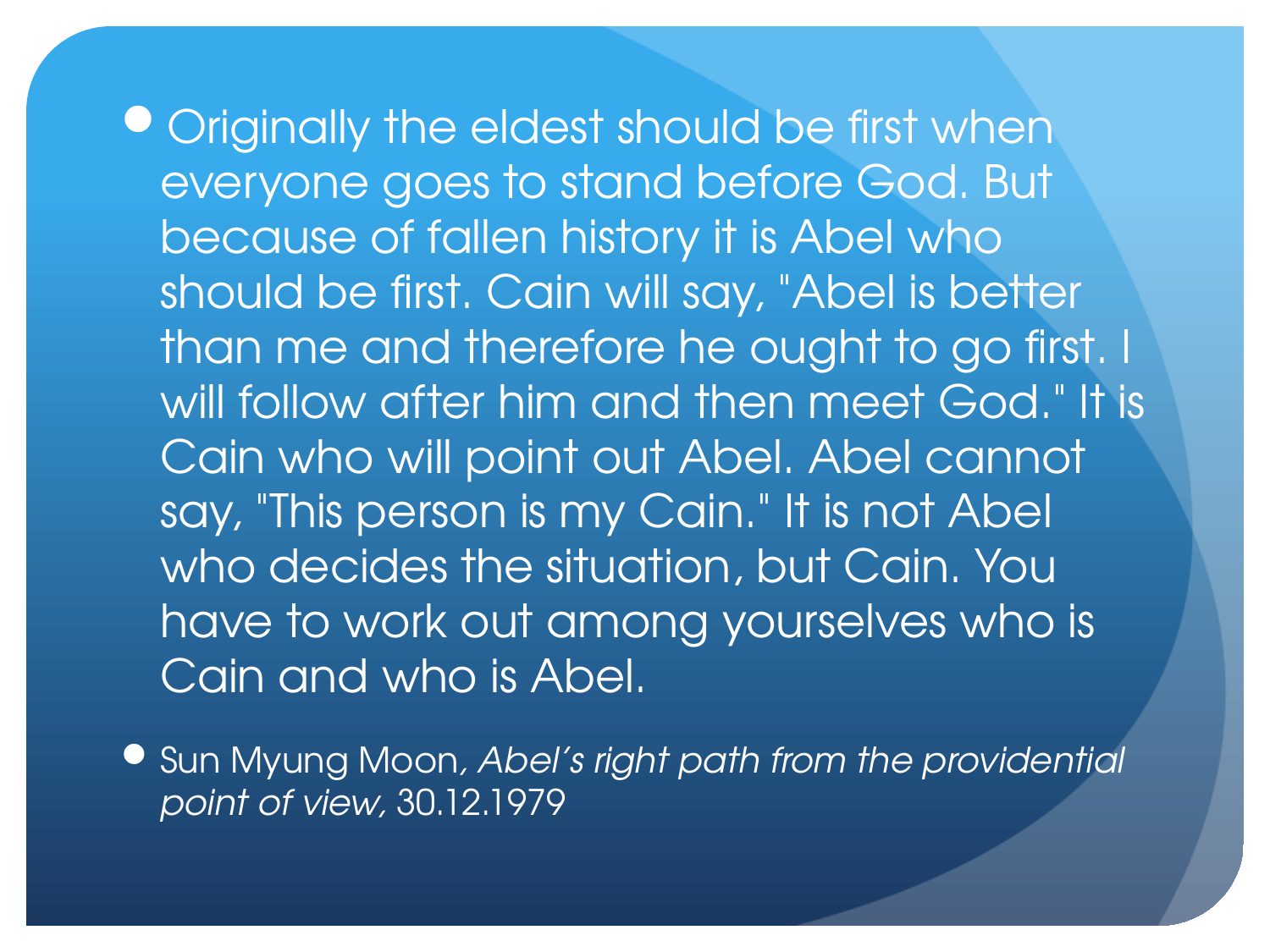

Originally the eldest should be first when everyone goes to stand before God. But because of fallen history it is Abel who should be first. Cain will say, "Abel is better than me and therefore he ought to go first. I will follow after him and then meet God." It is Cain who will point out Abel. Abel cannot say, "This person is my Cain." It is not Abel who decides the situation, but Cain. You have to work out among yourselves who is Cain and who is Abel.
Sun Myung Moon, Abel’s right path from the providential point of view, 30.12.1979